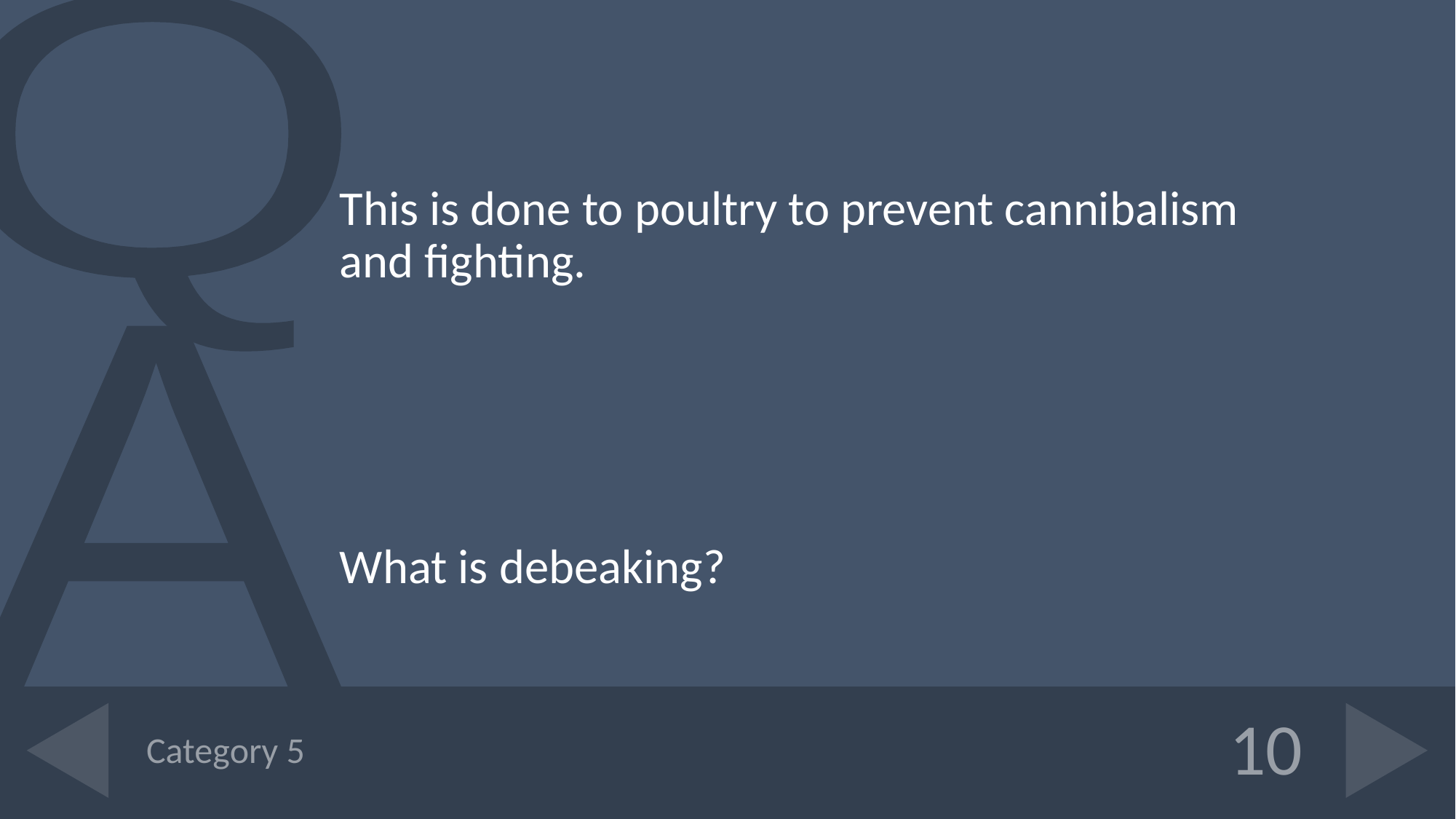

This is done to poultry to prevent cannibalism and fighting.
What is debeaking?
# Category 5
10